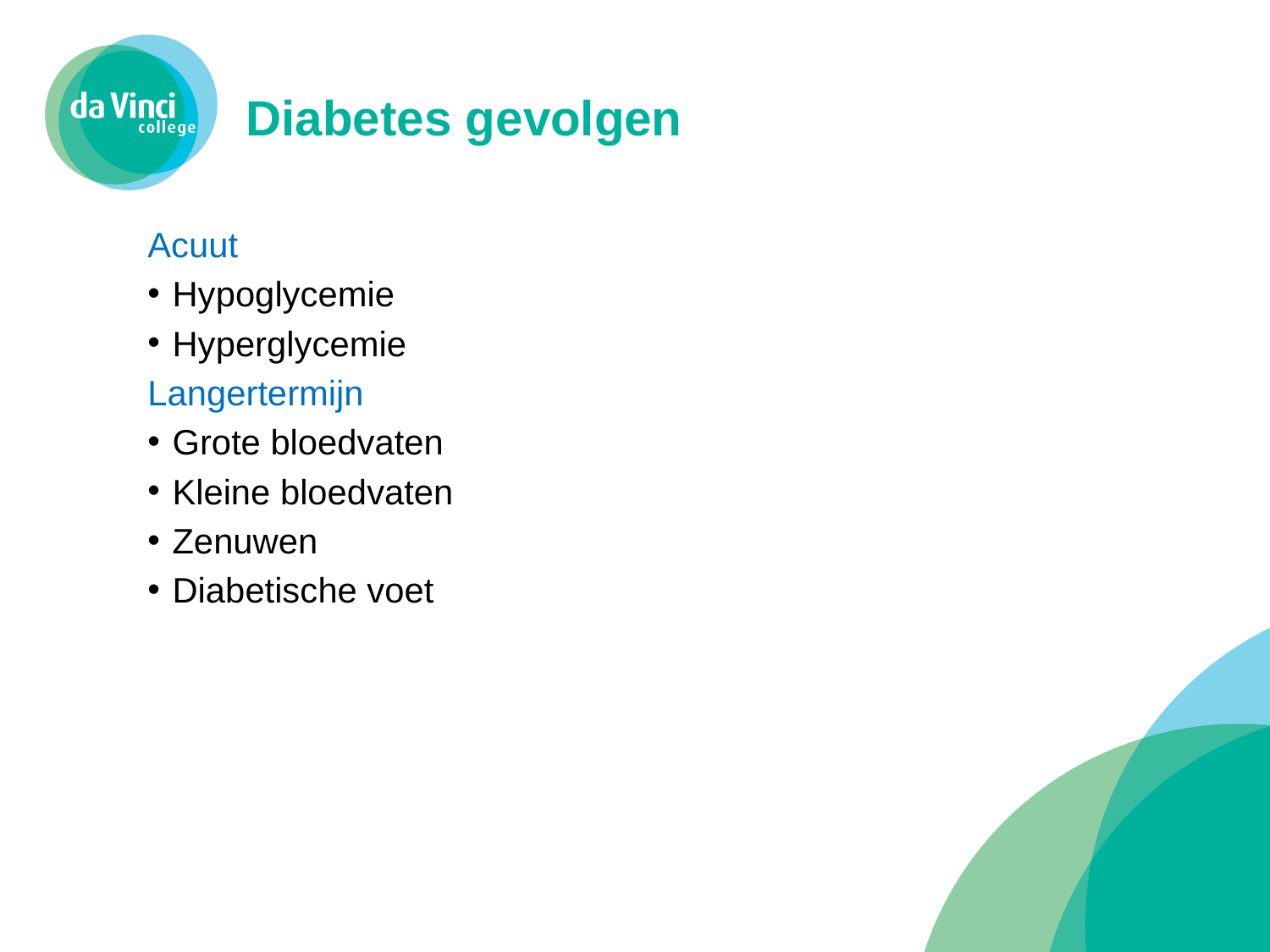

# Diabetes gevolgen
Acuut
Hypoglycemie
Hyperglycemie
Langertermijn
Grote bloedvaten
Kleine bloedvaten
Zenuwen
Diabetische voet